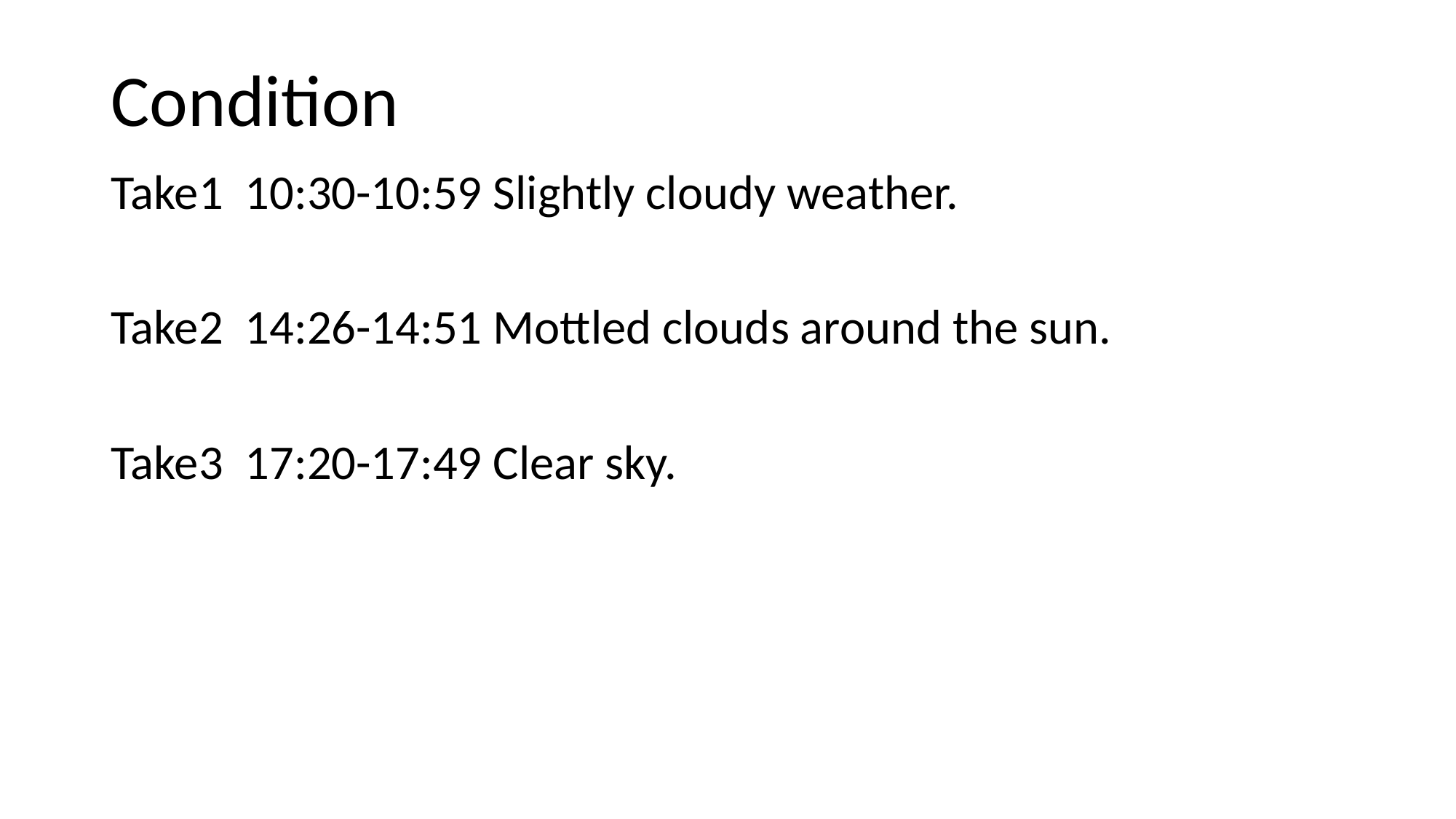

# Condition
Take1  10:30-10:59 Slightly cloudy weather.

Take2  14:26-14:51 Mottled clouds around the sun.

Take3  17:20-17:49 Clear sky.